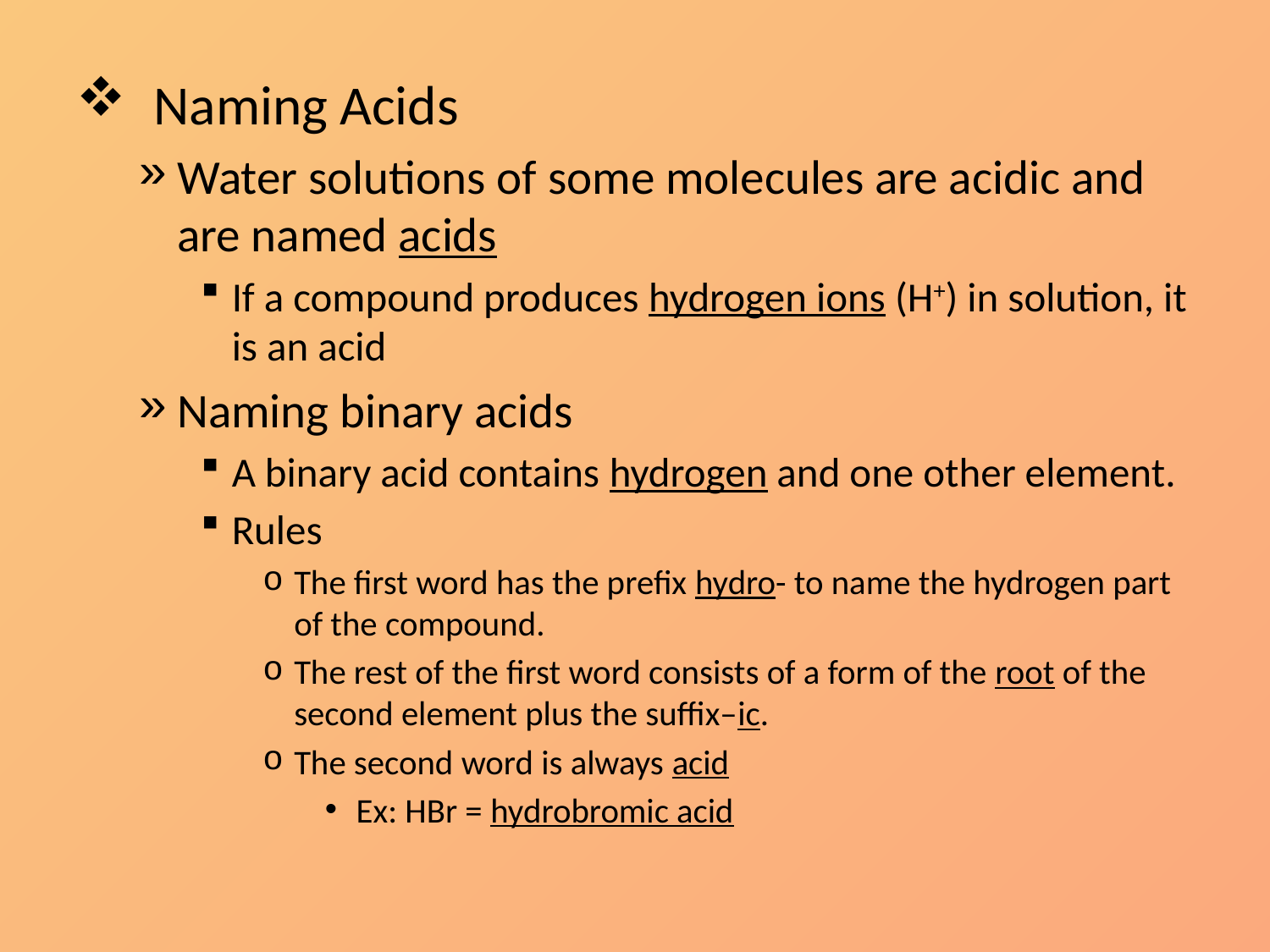

#
Naming Acids
Water solutions of some molecules are acidic and are named acids
If a compound produces hydrogen ions (H+) in solution, it is an acid
Naming binary acids
A binary acid contains hydrogen and one other element.
Rules
The first word has the prefix hydro- to name the hydrogen part of the compound.
The rest of the first word consists of a form of the root of the second element plus the suffix–ic.
The second word is always acid
Ex: HBr = hydrobromic acid